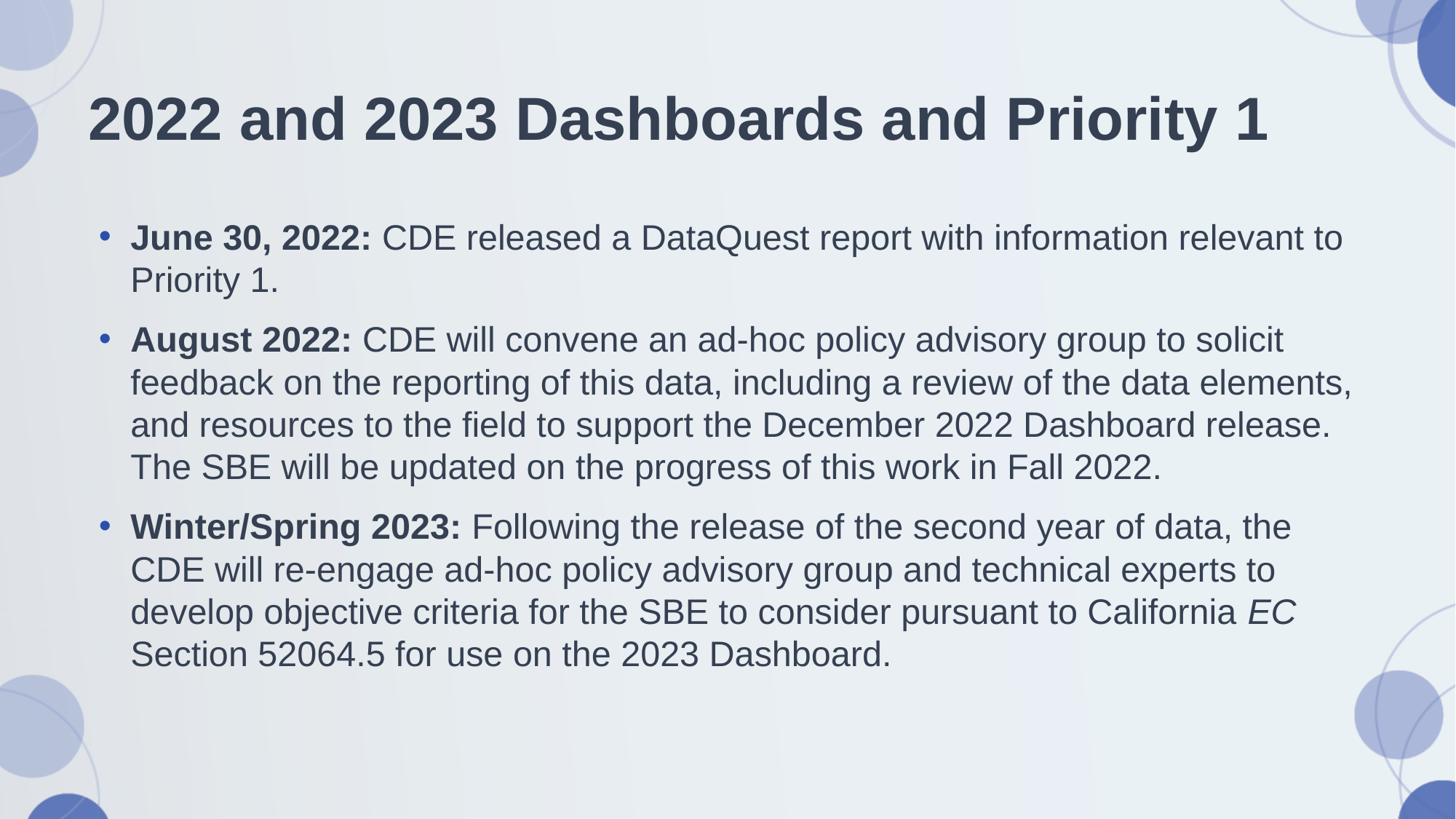

# 2022 and 2023 Dashboards and Priority 1
June 30, 2022: CDE released a DataQuest report with information relevant to Priority 1.
August 2022: CDE will convene an ad-hoc policy advisory group to solicit feedback on the reporting of this data, including a review of the data elements, and resources to the field to support the December 2022 Dashboard release. The SBE will be updated on the progress of this work in Fall 2022.
Winter/Spring 2023: Following the release of the second year of data, the CDE will re-engage ad-hoc policy advisory group and technical experts to develop objective criteria for the SBE to consider pursuant to California EC Section 52064.5 for use on the 2023 Dashboard.